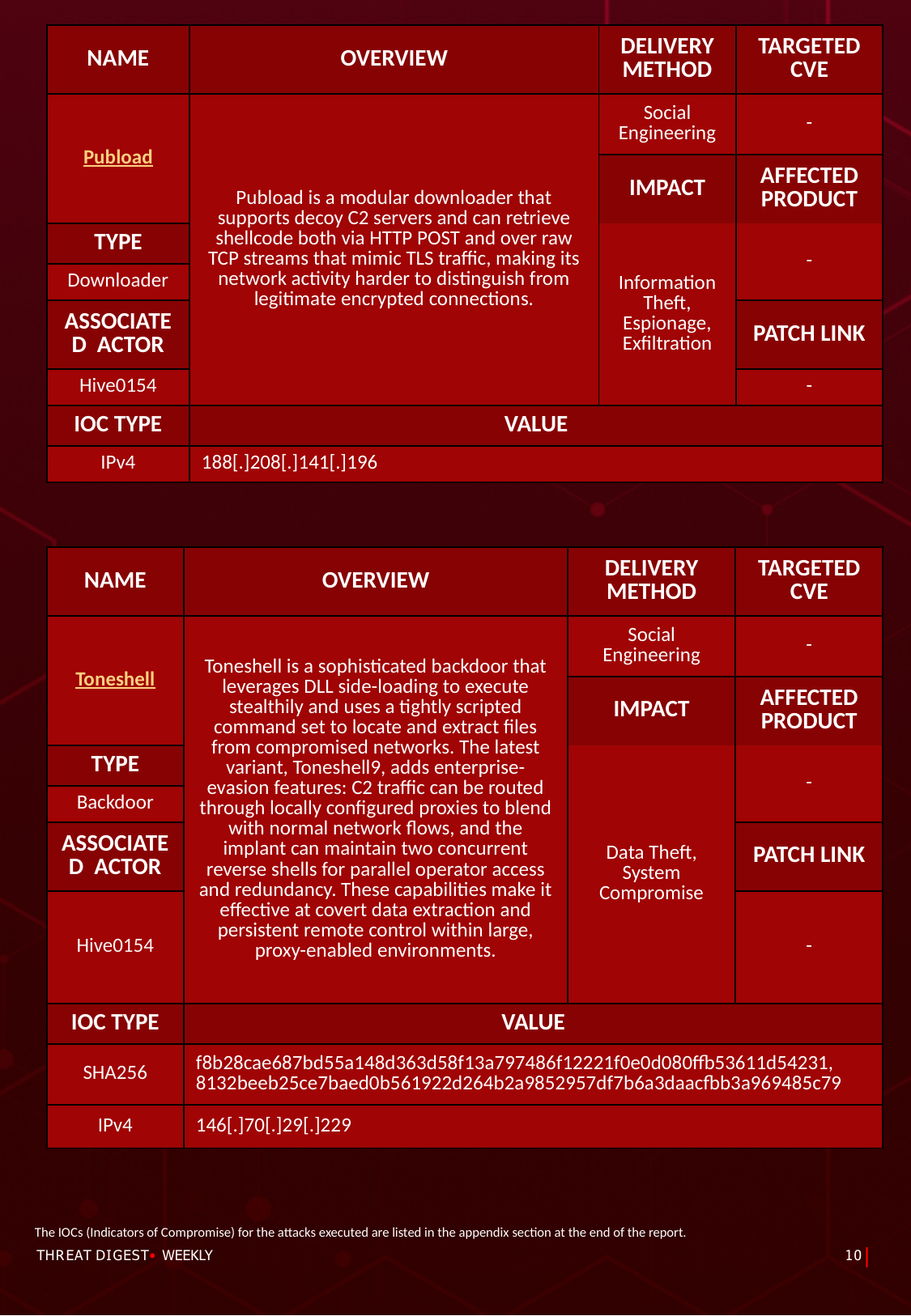

| NAME | OVERVIEW | DELIVERY METHOD | TARGETED CVE |
| --- | --- | --- | --- |
| Pubload | Pubload is a modular downloader that supports decoy C2 servers and can retrieve shellcode both via HTTP POST and over raw TCP streams that mimic TLS traffic, making its network activity harder to distinguish from legitimate encrypted connections. | Social Engineering | - |
|  |  | IMPACT | AFFECTED PRODUCT |
|  |  | Information Theft, Espionage, Exfiltration | - |
| TYPE |  |  | - |
| Downloader |  |  | - |
| ASSOCIATED ACTOR |  |  | PATCH LINK |
| Hive0154 |  |  | - |
| IOC TYPE | VALUE |  |  |
| IPv4 | 188[.]208[.]141[.]196 |  |  |
| NAME | OVERVIEW | DELIVERY METHOD | TARGETED CVE |
| --- | --- | --- | --- |
| Toneshell | Toneshell is a sophisticated backdoor that leverages DLL side-loading to execute stealthily and uses a tightly scripted command set to locate and extract files from compromised networks. The latest variant, Toneshell9, adds enterprise-evasion features: C2 traffic can be routed through locally configured proxies to blend with normal network flows, and the implant can maintain two concurrent reverse shells for parallel operator access and redundancy. These capabilities make it effective at covert data extraction and persistent remote control within large, proxy-enabled environments. | Social Engineering | - |
|  |  | IMPACT | AFFECTED PRODUCT |
|  |  | Data Theft, System Compromise | - |
| TYPE |  |  | - |
| Backdoor |  |  | - |
| ASSOCIATED ACTOR |  |  | PATCH LINK |
| Hive0154 |  |  | - |
| IOC TYPE | VALUE |  |  |
| SHA256 | f8b28cae687bd55a148d363d58f13a797486f12221f0e0d080ffb53611d54231, 8132beeb25ce7baed0b561922d264b2a9852957df7b6a3daacfbb3a969485c79 |  |  |
| IPv4 | 146[.]70[.]29[.]229 |  |  |
The IOCs (Indicators of Compromise) for the attacks executed are listed in the appendix section at the end of the report.
|
THREAT DIGEST• WEEKLY
10